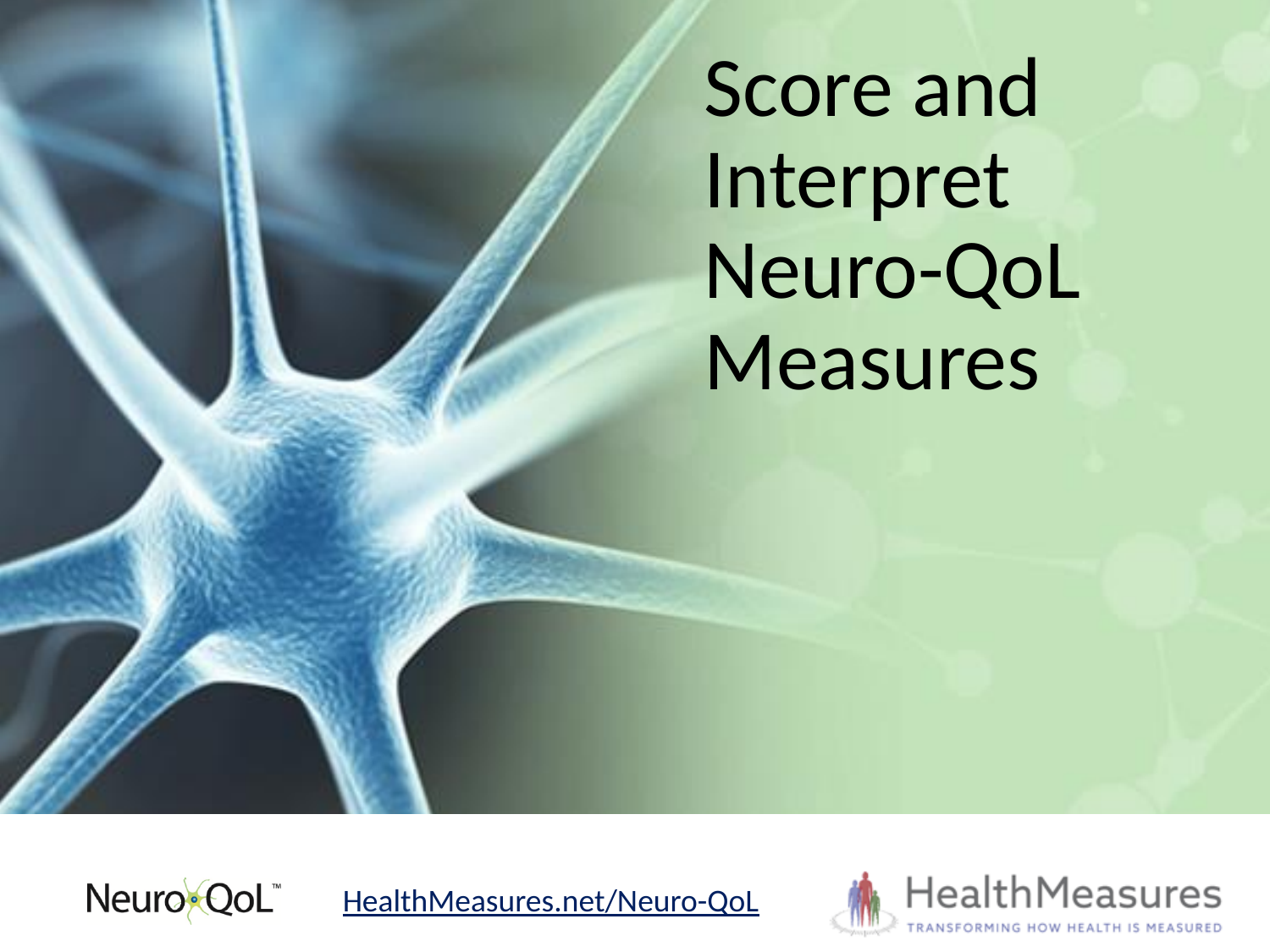

# Score and Interpret Neuro-QoL Measures
HealthMeasures.net/Neuro-QoL